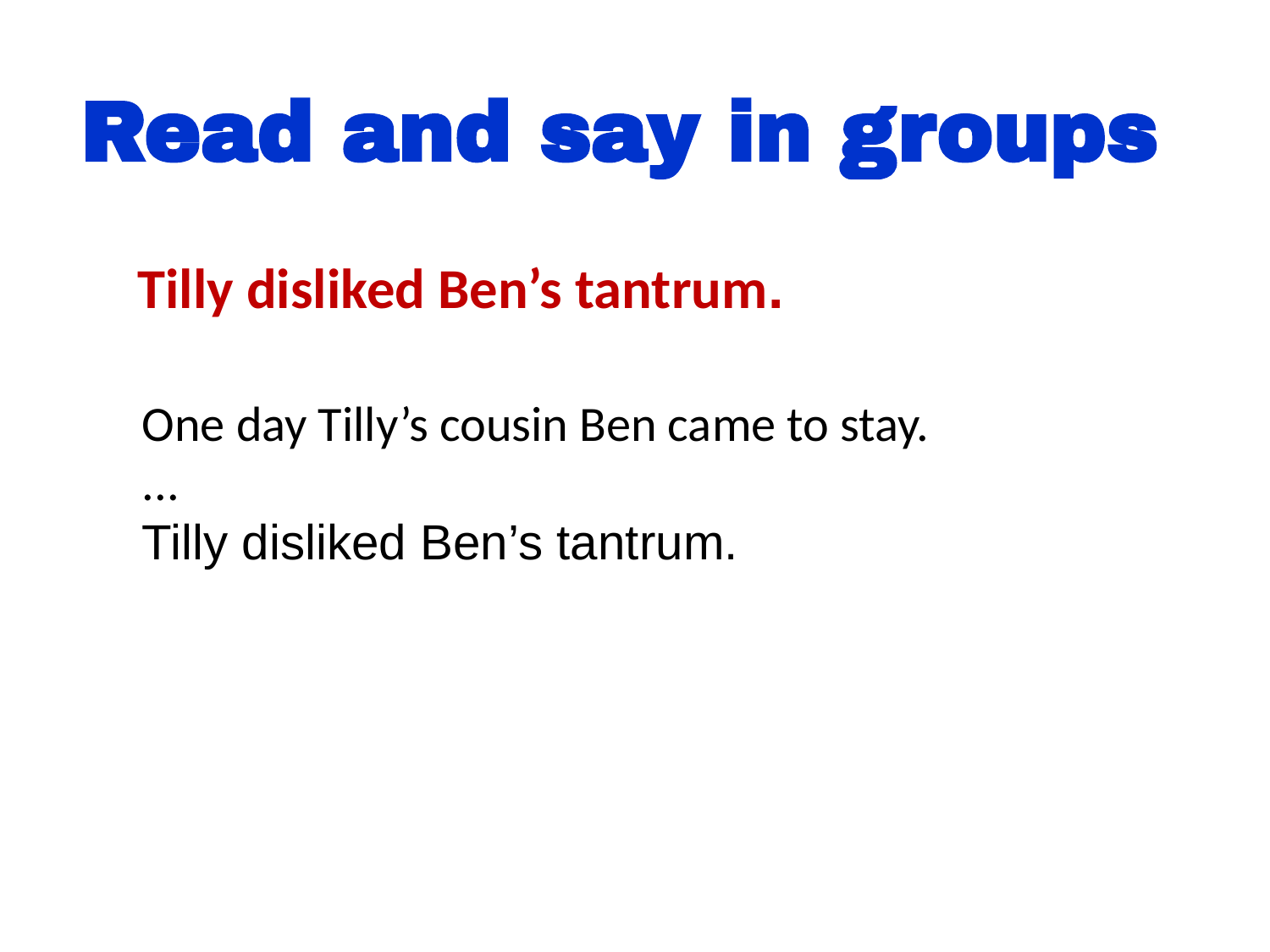

Read and say in groups
Tilly disliked Ben’s tantrum.
One day Tilly’s cousin Ben came to stay.
...
Tilly disliked Ben’s tantrum.